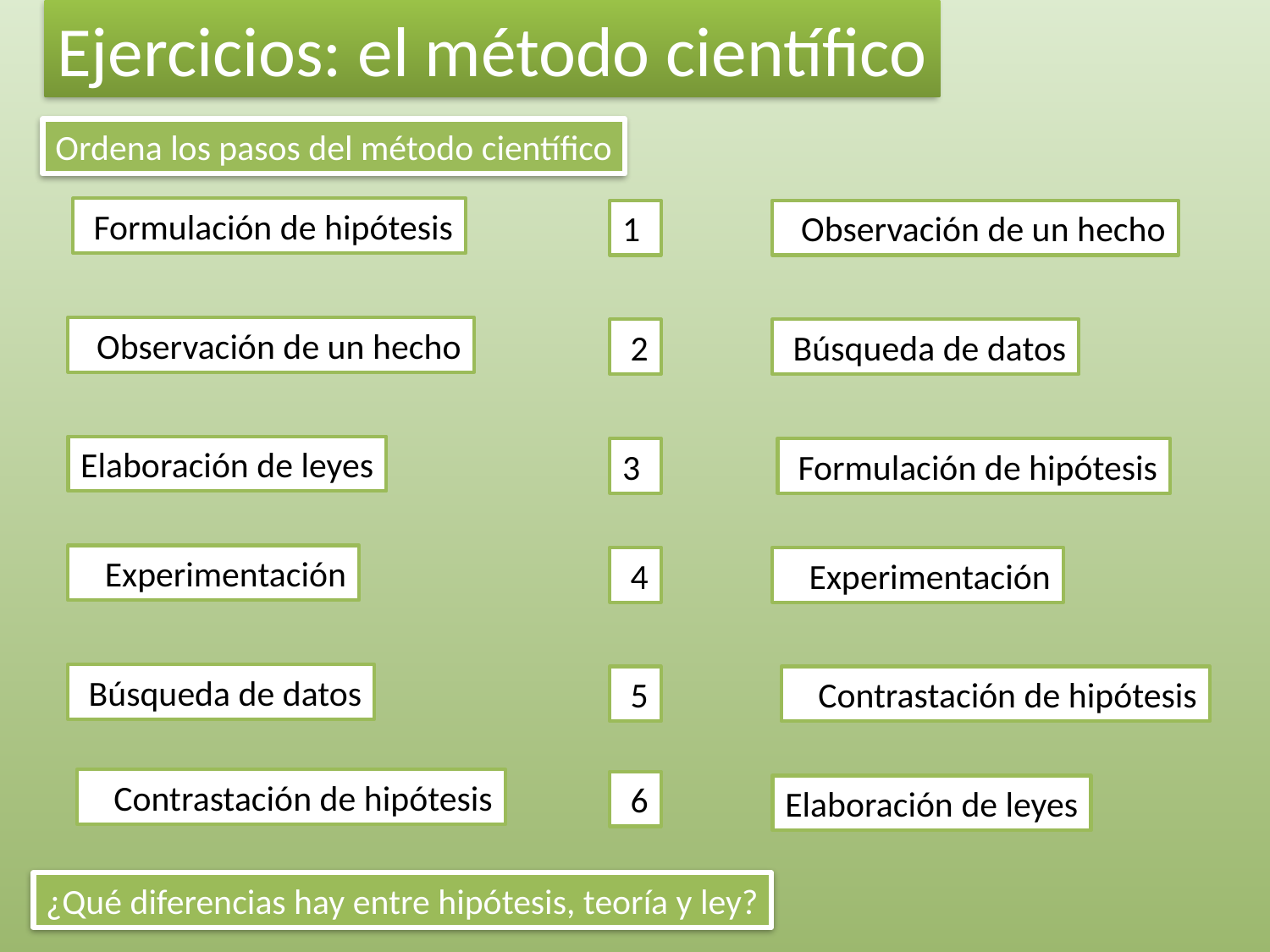

Ejercicios: el método científico
Ordena los pasos del método científico
 Formulación de hipótesis
1
  Observación de un hecho
  Observación de un hecho
 2
 Búsqueda de datos
Elaboración de leyes
3
 Formulación de hipótesis
   Experimentación
 4
   Experimentación
 Búsqueda de datos
 5
   Contrastación de hipótesis
   Contrastación de hipótesis
 6
Elaboración de leyes
¿Qué diferencias hay entre hipótesis, teoría y ley?